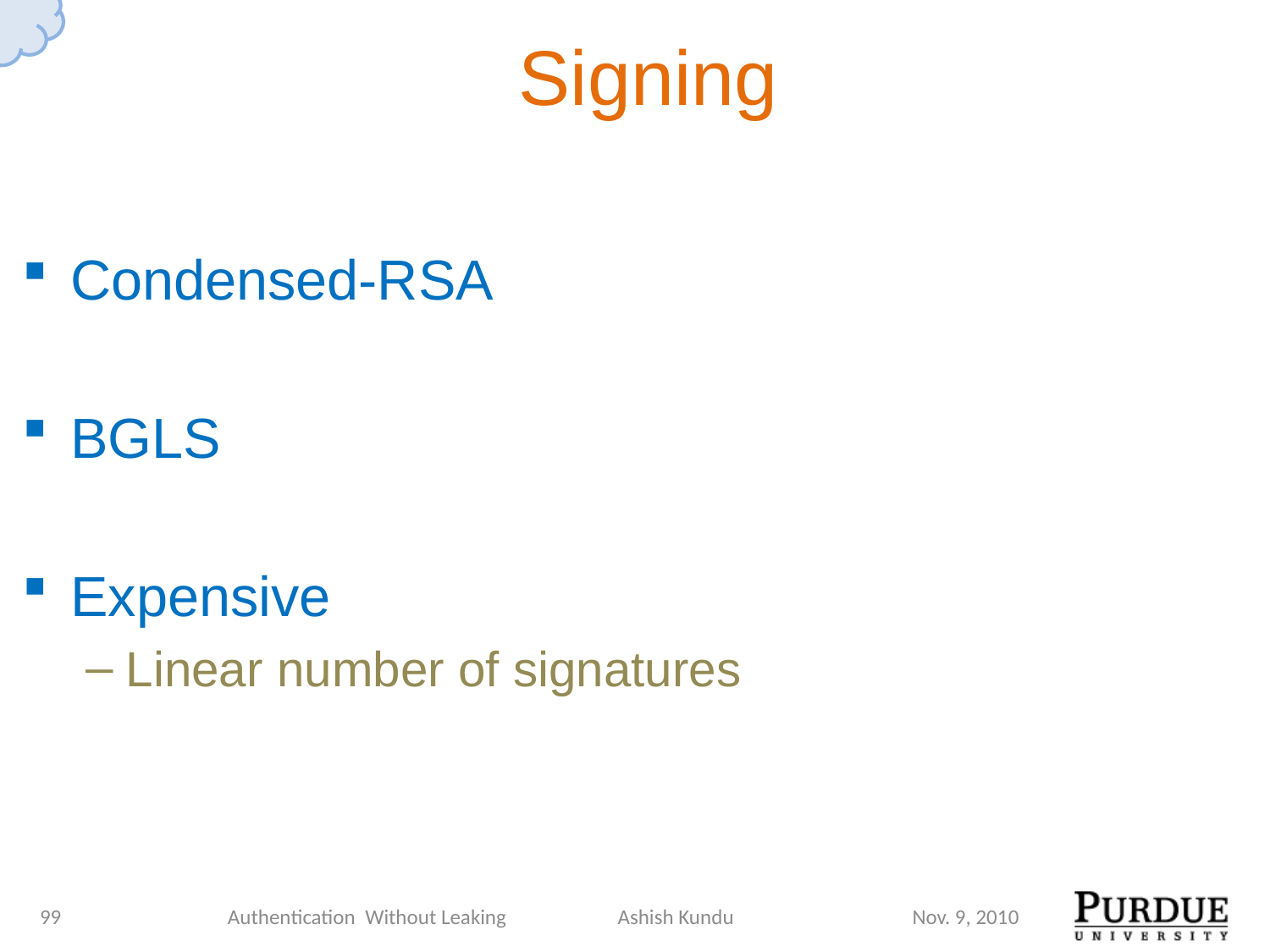

# Signing

Condensed-RSA

BGLS

Expensive
Linear number of signatures
99